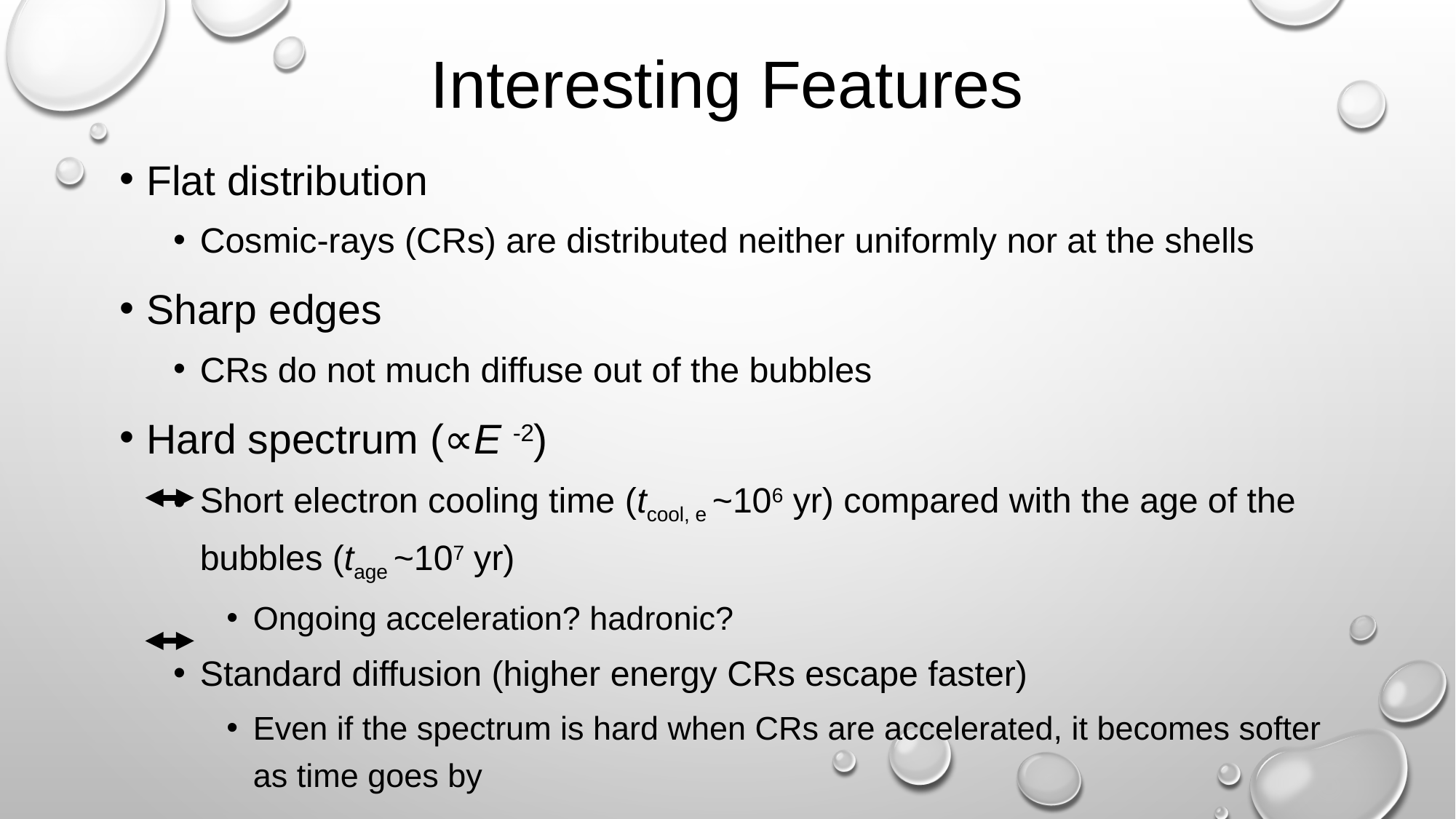

# Interesting Features
Flat distribution
Cosmic-rays (CRs) are distributed neither uniformly nor at the shells
Sharp edges
CRs do not much diffuse out of the bubbles
Hard spectrum (∝E -2)
Short electron cooling time (tcool, e ~106 yr) compared with the age of the bubbles (tage ~107 yr)
Ongoing acceleration? hadronic?
Standard diffusion (higher energy CRs escape faster)
Even if the spectrum is hard when CRs are accelerated, it becomes softer as time goes by